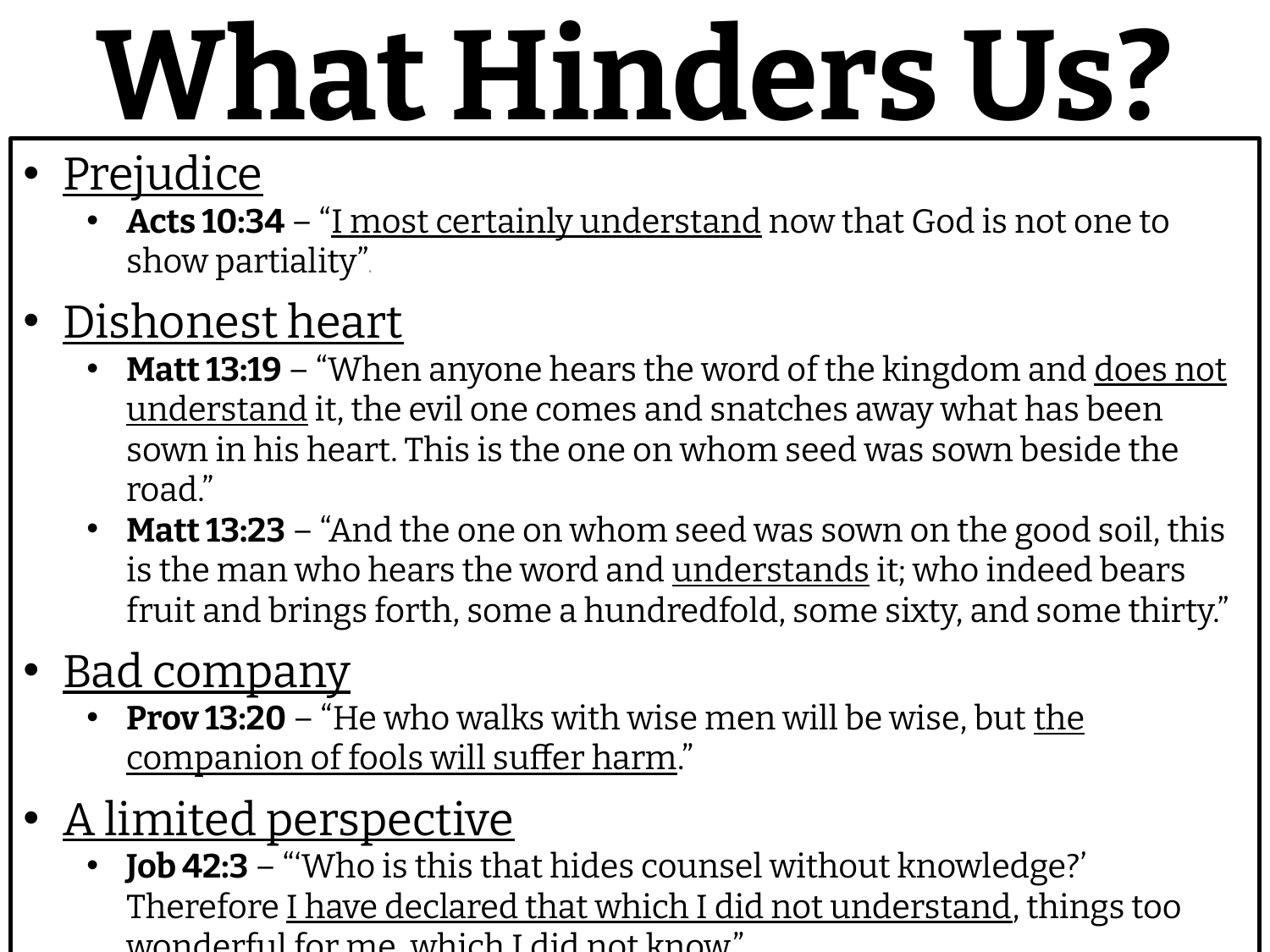

# What Hinders Us?
Prejudice
Acts 10:34 – “I most certainly understand now that God is not one to show partiality”6

Dishonest heart
Matt 13:19 – “When anyone hears the word of the kingdom and does not understand it, the evil one comes and snatches away what has been sown in his heart. This is the one on whom seed was sown beside the road.”
Matt 13:23 – “And the one on whom seed was sown on the good soil, this is the man who hears the word and understands it; who indeed bears fruit and brings forth, some a hundredfold, some sixty, and some thirty.”

Bad company
Prov 13:20 – “He who walks with wise men will be wise, but the companion of fools will suffer harm.”

A limited perspective
Job 42:3 – “‘Who is this that hides counsel without knowledge?’ Therefore I have declared that which I did not understand, things too wonderful for me, which I did not know.”